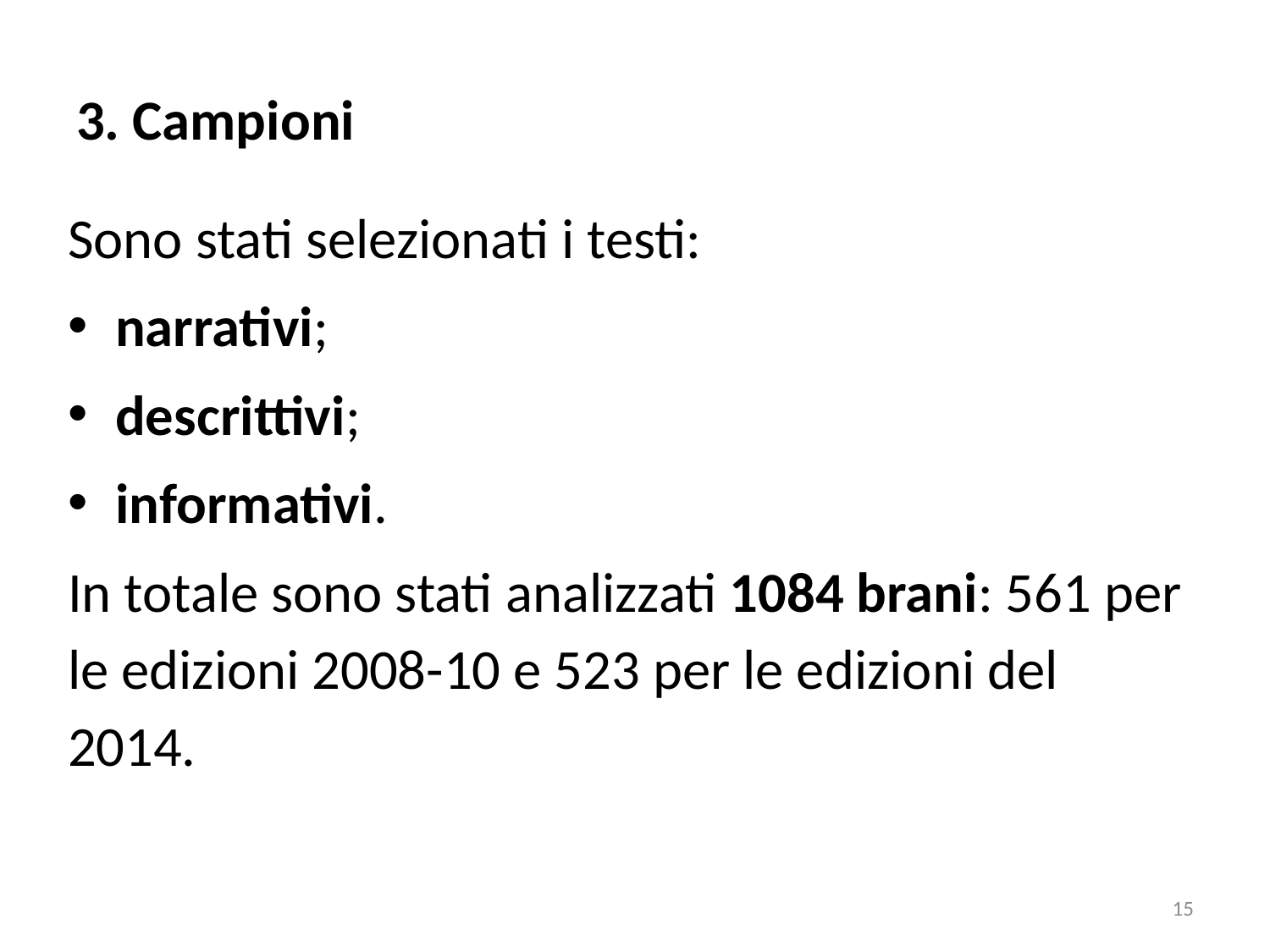

# 3. Campioni
Sono stati selezionati i testi:
narrativi;
descrittivi;
informativi.
In totale sono stati analizzati 1084 brani: 561 per le edizioni 2008-10 e 523 per le edizioni del 2014.

15